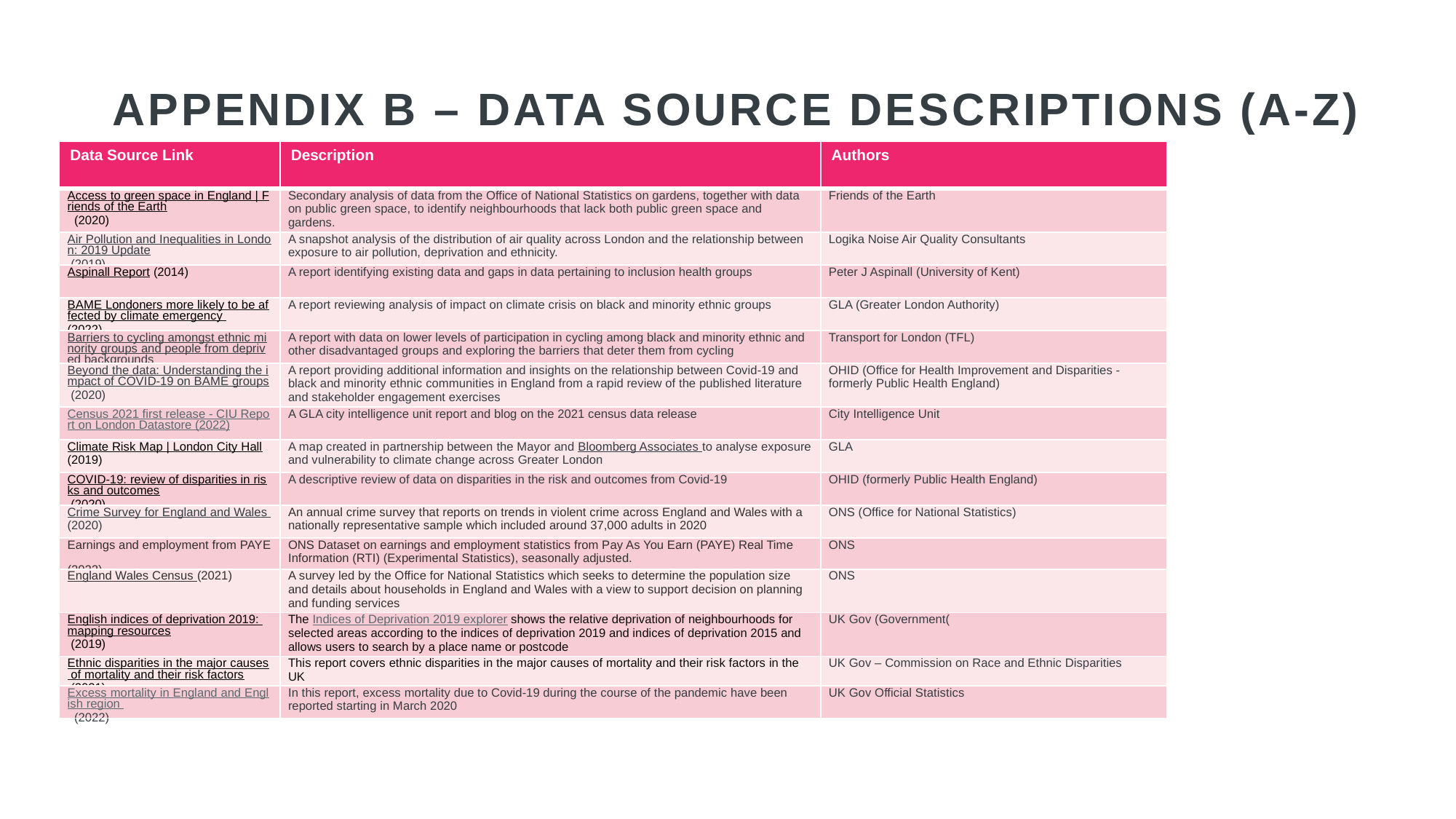

# APPENDIX B – DATA SOURCE DESCRIPTIONS (A-Z)
| Data Source Link | Description | Authors |
| --- | --- | --- |
| Access to green space in England | Friends of the Earth (2020) | Secondary analysis of data from the Office of National Statistics on gardens, together with data on public green space, to identify neighbourhoods that lack both public green space and gardens. | Friends of the Earth |
| Air Pollution and Inequalities in London: 2019 Update (2019) | A snapshot analysis of the distribution of air quality across London and the relationship between exposure to air pollution, deprivation and ethnicity. | Logika Noise Air Quality Consultants |
| Aspinall Report (2014) | A report identifying existing data and gaps in data pertaining to inclusion health groups | Peter J Aspinall (University of Kent) |
| BAME Londoners more likely to be affected by climate emergency (2022) | A report reviewing analysis of impact on climate crisis on black and minority ethnic groups | GLA (Greater London Authority) |
| Barriers to cycling amongst ethnic minority groups and people from deprived backgrounds – (2011) | A report with data on lower levels of participation in cycling among black and minority ethnic and other disadvantaged groups and exploring the barriers that deter them from cycling | Transport for London (TFL) |
| Beyond the data: Understanding the impact of COVID-19 on BAME groups (2020) | A report providing additional information and insights on the relationship between Covid-19 and black and minority ethnic communities in England from a rapid review of the published literature and stakeholder engagement exercises | OHID (Office for Health Improvement and Disparities - formerly Public Health England) |
| Census 2021 first release - CIU Report on London Datastore (2022) | A GLA city intelligence unit report and blog on the 2021 census data release | City Intelligence Unit |
| Climate Risk Map | London City Hall (2019) | A map created in partnership between the Mayor and Bloomberg Associates to analyse exposure and vulnerability to climate change across Greater London | GLA |
| COVID-19: review of disparities in risks and outcomes (2020) | A descriptive review of data on disparities in the risk and outcomes from Covid-19 | OHID (formerly Public Health England) |
| Crime Survey for England and Wales (2020) | An annual crime survey that reports on trends in violent crime across England and Wales with a nationally representative sample which included around 37,000 adults in 2020 | ONS (Office for National Statistics) |
| Earnings and employment from PAYE (2022) | ONS Dataset on earnings and employment statistics from Pay As You Earn (PAYE) Real Time Information (RTI) (Experimental Statistics), seasonally adjusted. | ONS |
| England Wales Census (2021) | A survey led by the Office for National Statistics which seeks to determine the population size and details about households in England and Wales with a view to support decision on planning and funding services | ONS |
| English indices of deprivation 2019: mapping resources (2019) | The Indices of Deprivation 2019 explorer shows the relative deprivation of neighbourhoods for selected areas according to the indices of deprivation 2019 and indices of deprivation 2015 and allows users to search by a place name or postcode | UK Gov (Government( |
| Ethnic disparities in the major causes of mortality and their risk factors (2021) | This report covers ethnic disparities in the major causes of mortality and their risk factors in the UK | UK Gov – Commission on Race and Ethnic Disparities |
| Excess mortality in England and English region   (2022) | In this report, excess mortality due to Covid-19 during the course of the pandemic have been reported starting in March 2020 | UK Gov Official Statistics |